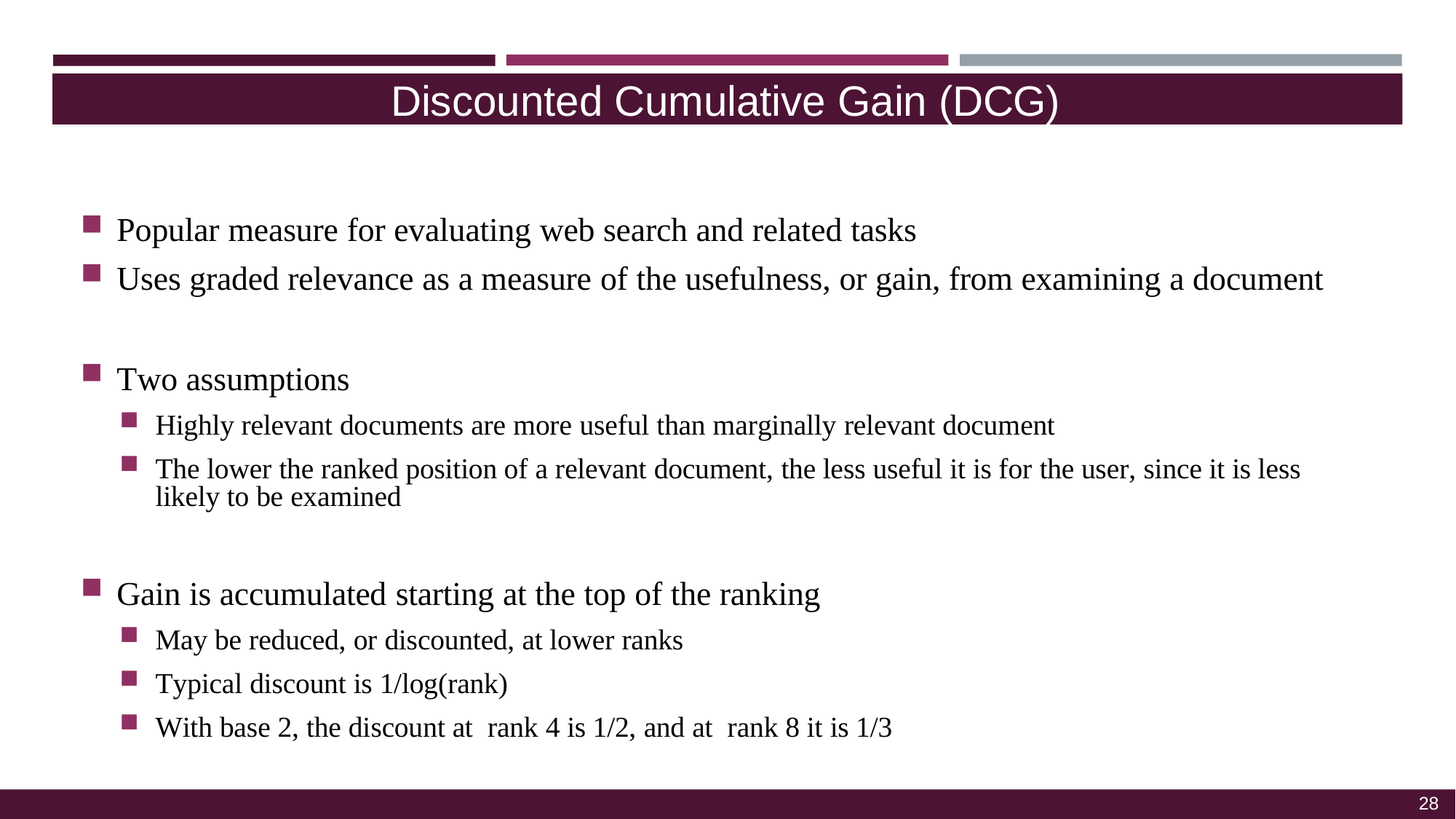

Discounted Cumulative Gain (DCG)
Popular measure for evaluating web search and related tasks
Uses graded relevance as a measure of the usefulness, or gain, from examining a document

Two assumptions
Highly relevant documents are more useful than marginally relevant document
The lower the ranked position of a relevant document, the less useful it is for the user, since it is less likely to be examined

Gain is accumulated starting at the top of the ranking
May be reduced, or discounted, at lower ranks
Typical discount is 1/log(rank)
With base 2, the discount at  rank 4 is 1/2, and at  rank 8 it is 1/3

28